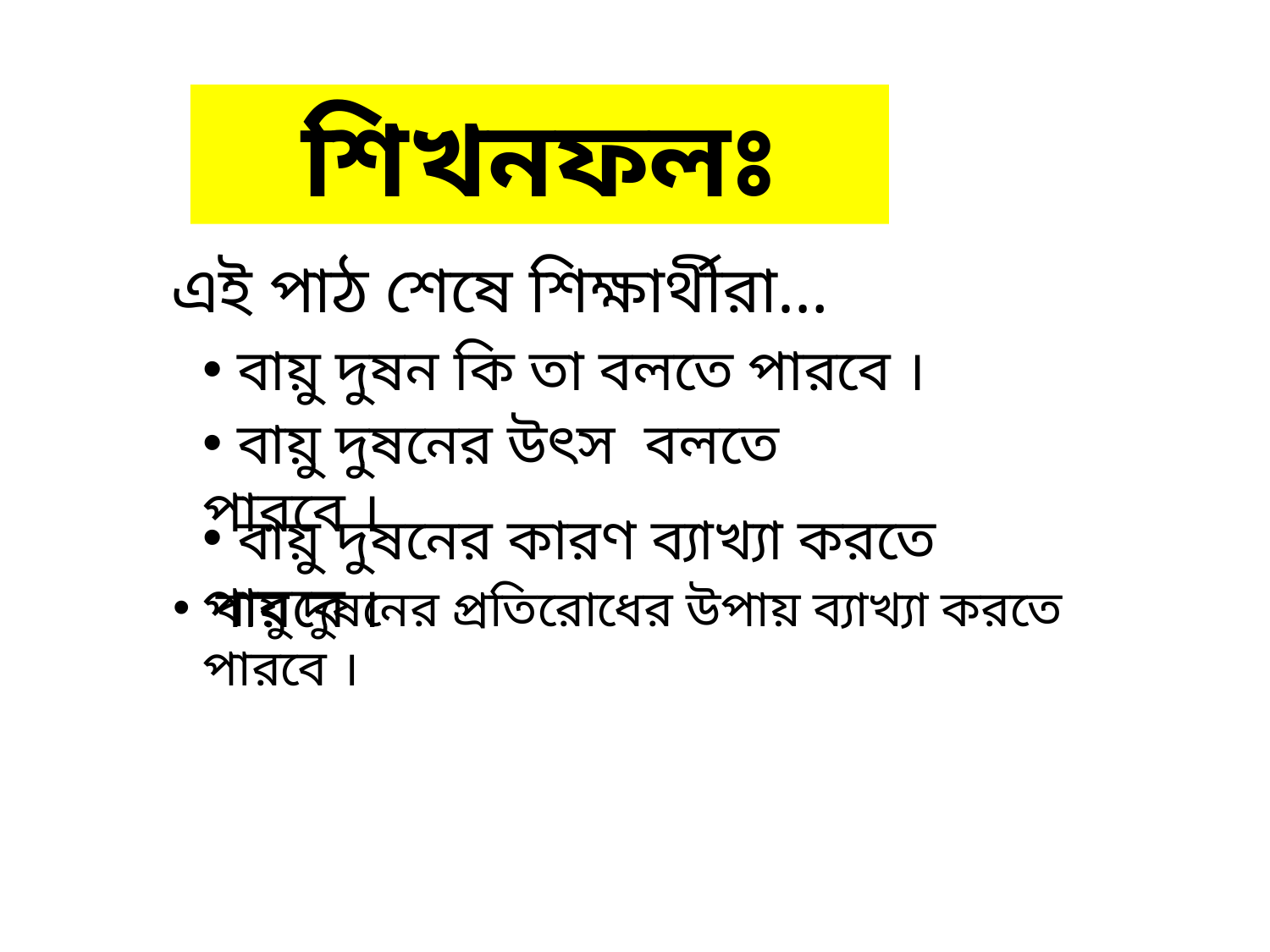

শিখনফলঃ

এই পাঠ শেষে শিক্ষার্থীরা…

 বায়ু দুষন কি তা বলতে পারবে ।
 বায়ু দুষনের উৎস  বলতে পারবে ।
 বায়ু দুষনের কারণ ব্যাখ্যা করতে  পারবে ।

 বায়ু দুষনের প্রতিরোধের উপায় ব্যাখ্যা করতে  পারবে ।